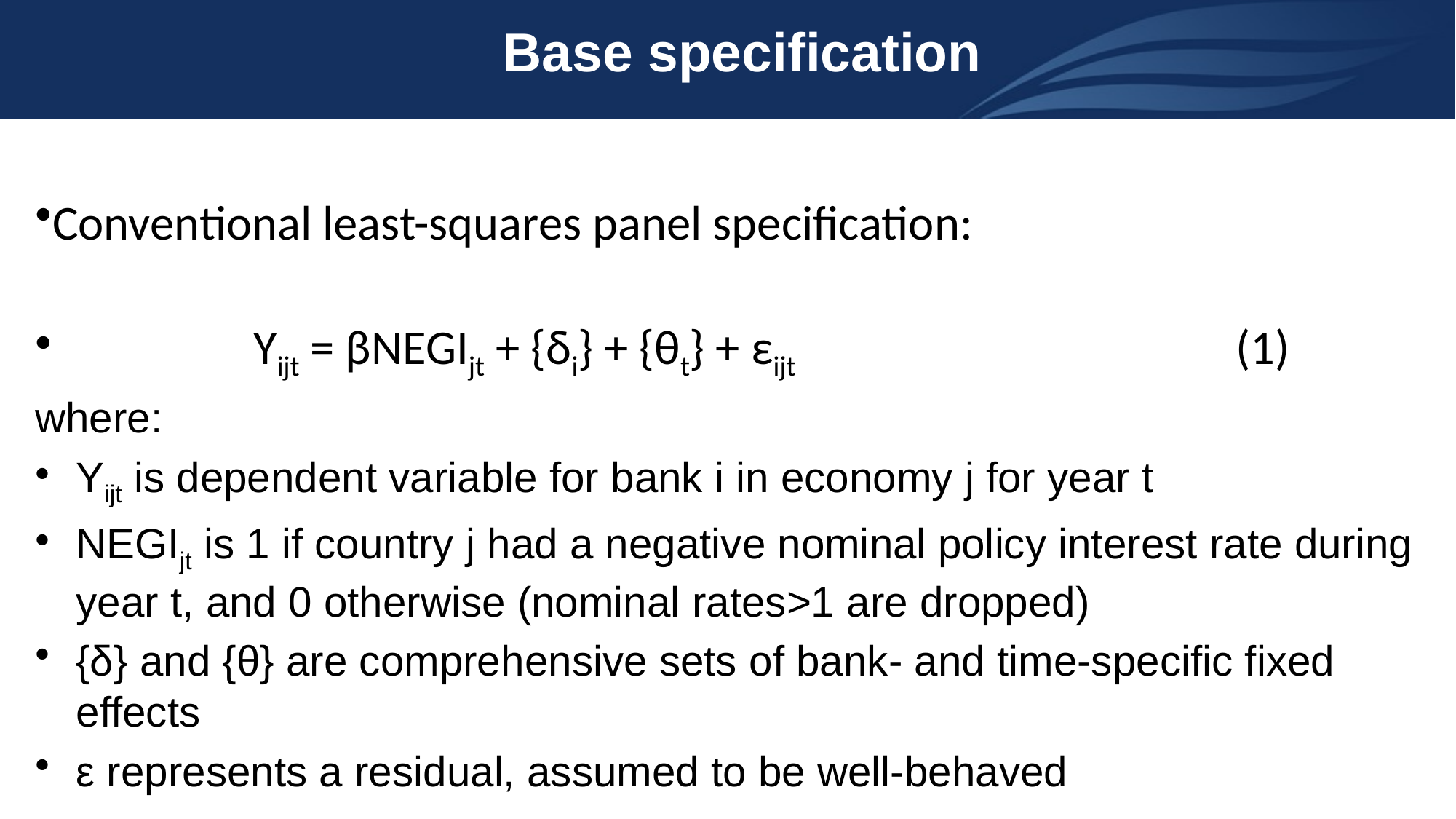

# Base specification
Conventional least-squares panel specification:
  		Yijt = βNEGIjt + {δi} + {θt} + εijt					(1)
where:
Yijt is dependent variable for bank i in economy j for year t
NEGIjt is 1 if country j had a negative nominal policy interest rate during year t, and 0 otherwise (nominal rates>1 are dropped)
{δ} and {θ} are comprehensive sets of bank- and time-specific fixed effects
ε represents a residual, assumed to be well-behaved